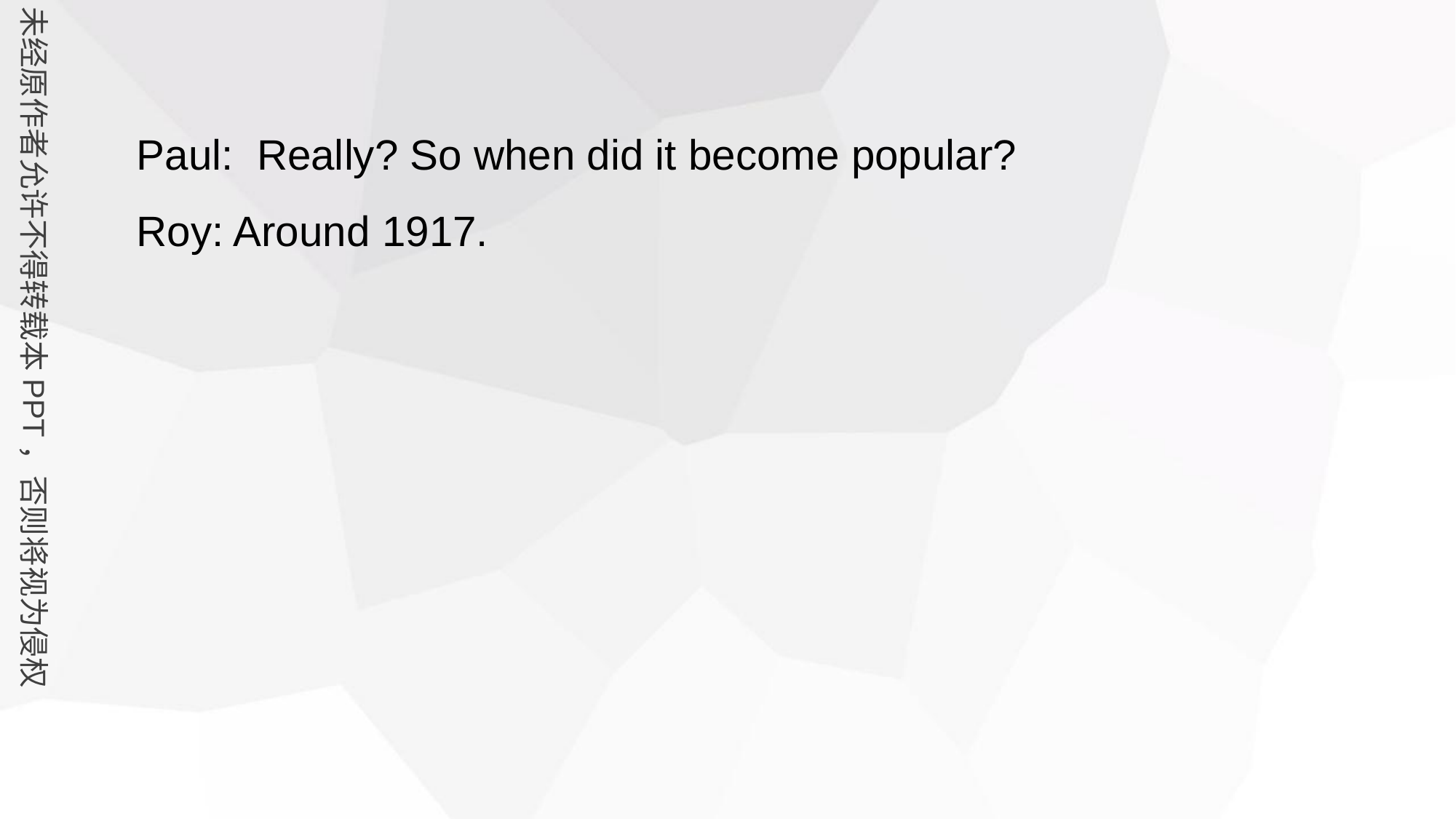

Paul:  Really? So when did it become popular?
Roy: Around 1917.